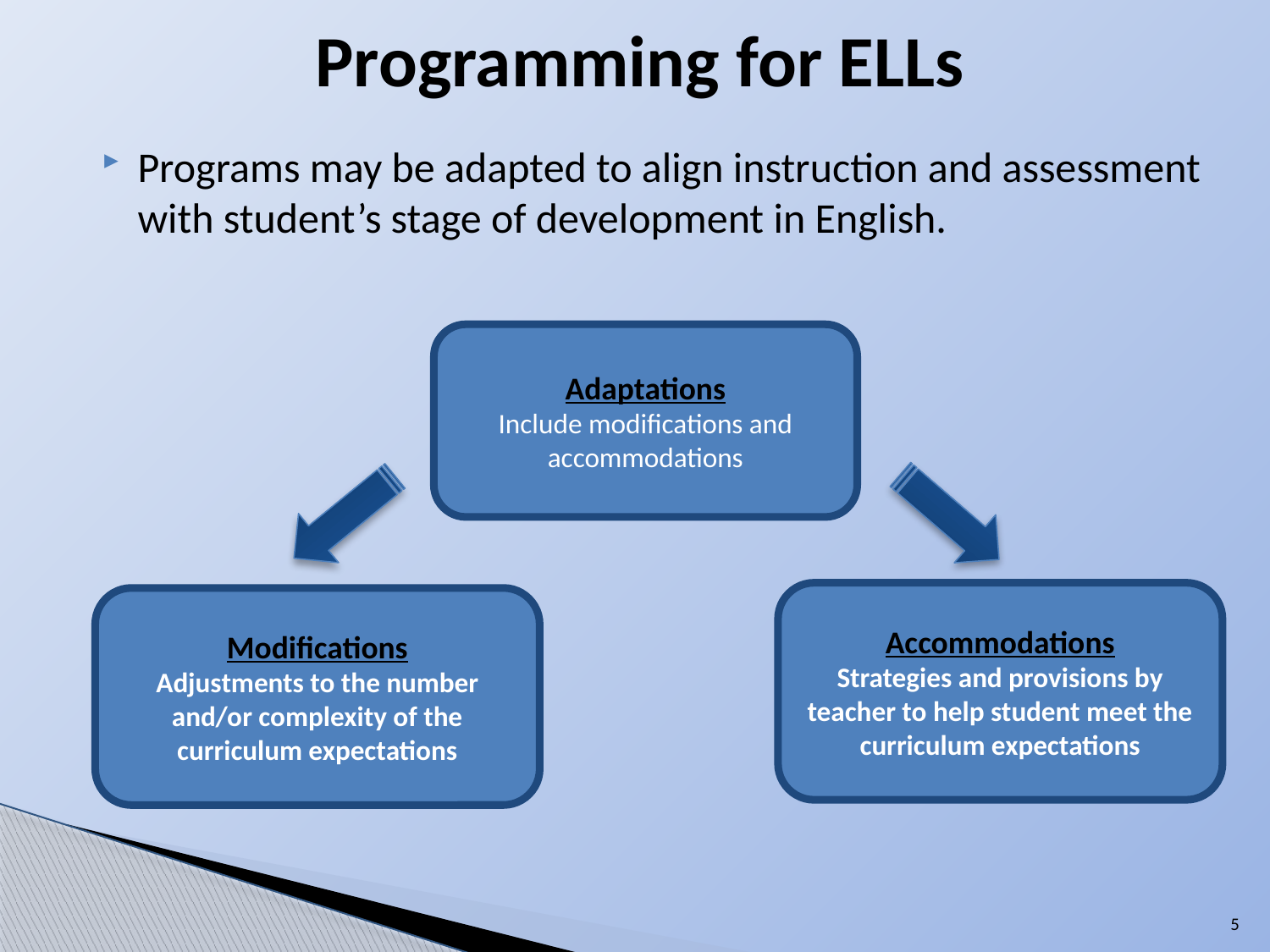

# Programming for ELLs
Programs may be adapted to align instruction and assessment with student’s stage of development in English.

Adaptations
Include modifications and accommodations
Accommodations
Strategies and provisions by teacher to help student meet the curriculum expectations
Modifications
Adjustments to the number and/or complexity of the curriculum expectations

5